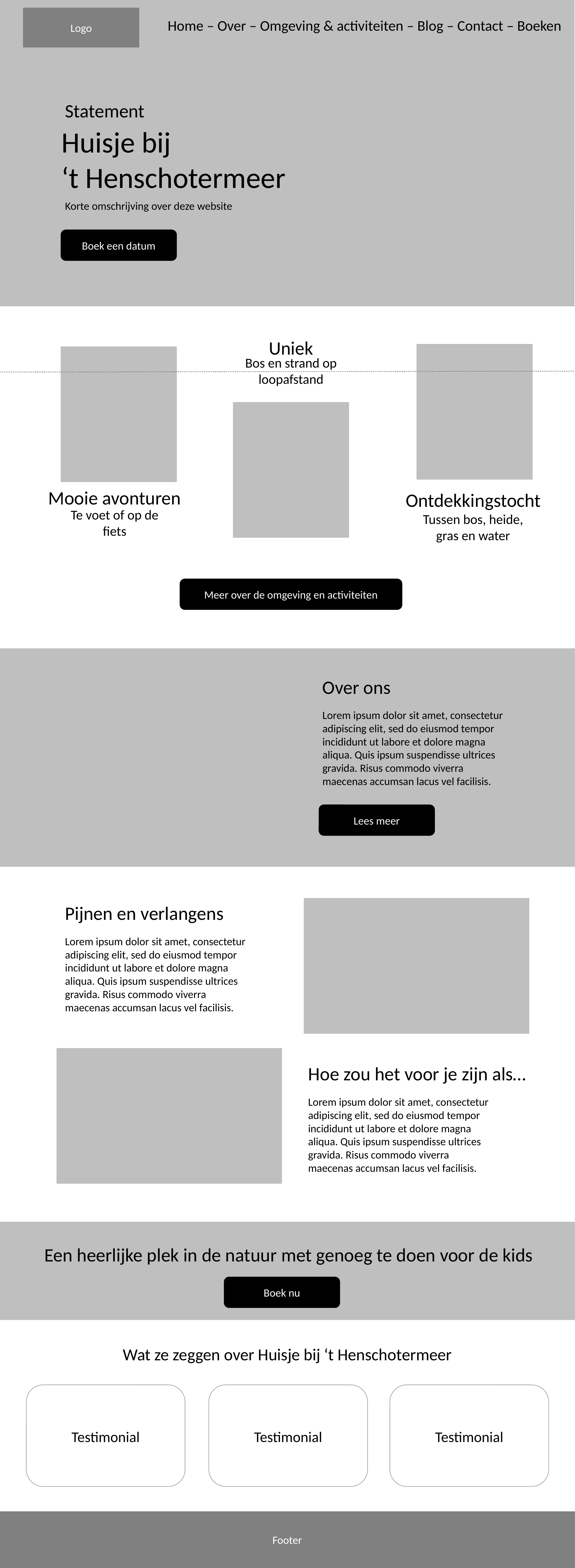

Logo
Home – Over – Omgeving & activiteiten – Blog – Contact – Boeken
Statement
Huisje bij
‘t Henschotermeer
Korte omschrijving over deze website
Boek een datum
Uniek

Bos en strand op loopafstand

Mooie avonturen
Ontdekkingstocht
Te voet of op de fiets
Tussen bos, heide, gras en water
Meer over de omgeving en activiteiten

Over ons
Lorem ipsum dolor sit amet, consectetur adipiscing elit, sed do eiusmod tempor incididunt ut labore et dolore magna aliqua. Quis ipsum suspendisse ultrices gravida. Risus commodo viverra maecenas accumsan lacus vel facilisis.
Lees meer

Pijnen en verlangens
Lorem ipsum dolor sit amet, consectetur adipiscing elit, sed do eiusmod tempor incididunt ut labore et dolore magna aliqua. Quis ipsum suspendisse ultrices gravida. Risus commodo viverra maecenas accumsan lacus vel facilisis.

Hoe zou het voor je zijn als…
Lorem ipsum dolor sit amet, consectetur adipiscing elit, sed do eiusmod tempor incididunt ut labore et dolore magna aliqua. Quis ipsum suspendisse ultrices gravida. Risus commodo viverra maecenas accumsan lacus vel facilisis.

Een heerlijke plek in de natuur met genoeg te doen voor de kids
Boek nu
Wat ze zeggen over Huisje bij ‘t Henschotermeer

Testimonial
Testimonial
Testimonial
Footer